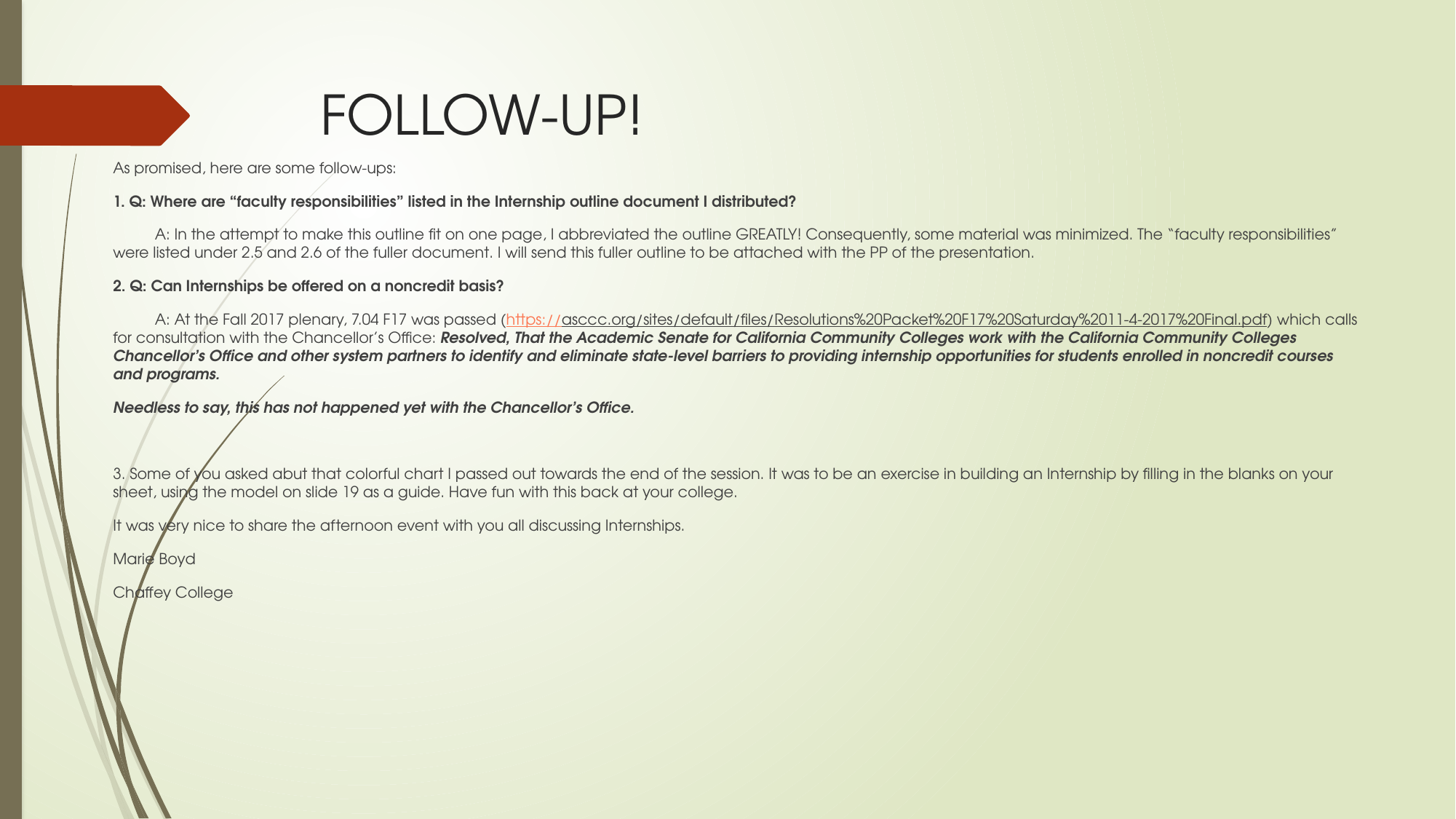

# FOLLOW-UP!
As promised, here are some follow-ups:
1. Q: Where are “faculty responsibilities” listed in the Internship outline document I distributed?
          A: In the attempt to make this outline fit on one page, I abbreviated the outline GREATLY! Consequently, some material was minimized. The “faculty responsibilities” were listed under 2.5 and 2.6 of the fuller document. I will send this fuller outline to be attached with the PP of the presentation.
2. Q: Can Internships be offered on a noncredit basis?
          A: At the Fall 2017 plenary, 7.04 F17 was passed (https://asccc.org/sites/default/files/Resolutions%20Packet%20F17%20Saturday%2011-4-2017%20Final.pdf) which calls for consultation with the Chancellor’s Office: Resolved, That the Academic Senate for California Community Colleges work with the California Community Colleges Chancellor’s Office and other system partners to identify and eliminate state-level barriers to providing internship opportunities for students enrolled in noncredit courses and programs.
Needless to say, this has not happened yet with the Chancellor’s Office.

3. Some of you asked abut that colorful chart I passed out towards the end of the session. It was to be an exercise in building an Internship by filling in the blanks on your sheet, using the model on slide 19 as a guide. Have fun with this back at your college.
It was very nice to share the afternoon event with you all discussing Internships.
Marie Boyd
Chaffey College